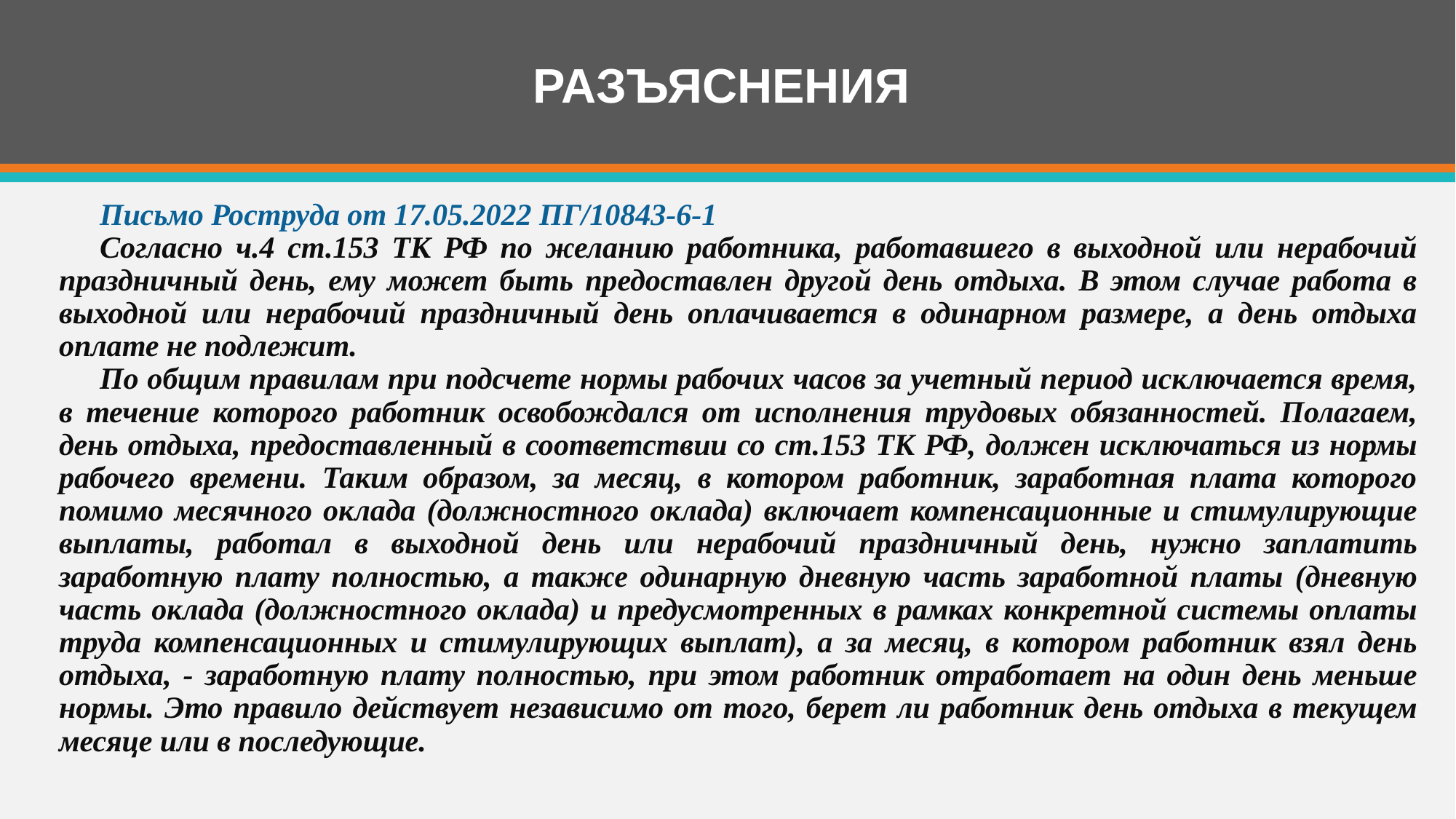

# РАЗЪЯСНЕНИЯ
Письмо Роструда от 17.05.2022 ПГ/10843-6-1
Согласно ч.4 ст.153 ТК РФ по желанию работника, работавшего в выходной или нерабочий праздничный день, ему может быть предоставлен другой день отдыха. В этом случае работа в выходной или нерабочий праздничный день оплачивается в одинарном размере, а день отдыха оплате не подлежит.
По общим правилам при подсчете нормы рабочих часов за учетный период исключается время, в течение которого работник освобождался от исполнения трудовых обязанностей. Полагаем, день отдыха, предоставленный в соответствии со ст.153 ТК РФ, должен исключаться из нормы рабочего времени. Таким образом, за месяц, в котором работник, заработная плата которого помимо месячного оклада (должностного оклада) включает компенсационные и стимулирующие выплаты, работал в выходной день или нерабочий праздничный день, нужно заплатить заработную плату полностью, а также одинарную дневную часть заработной платы (дневную часть оклада (должностного оклада) и предусмотренных в рамках конкретной системы оплаты труда компенсационных и стимулирующих выплат), а за месяц, в котором работник взял день отдыха, - заработную плату полностью, при этом работник отработает на один день меньше нормы. Это правило действует независимо от того, берет ли работник день отдыха в текущем месяце или в последующие.